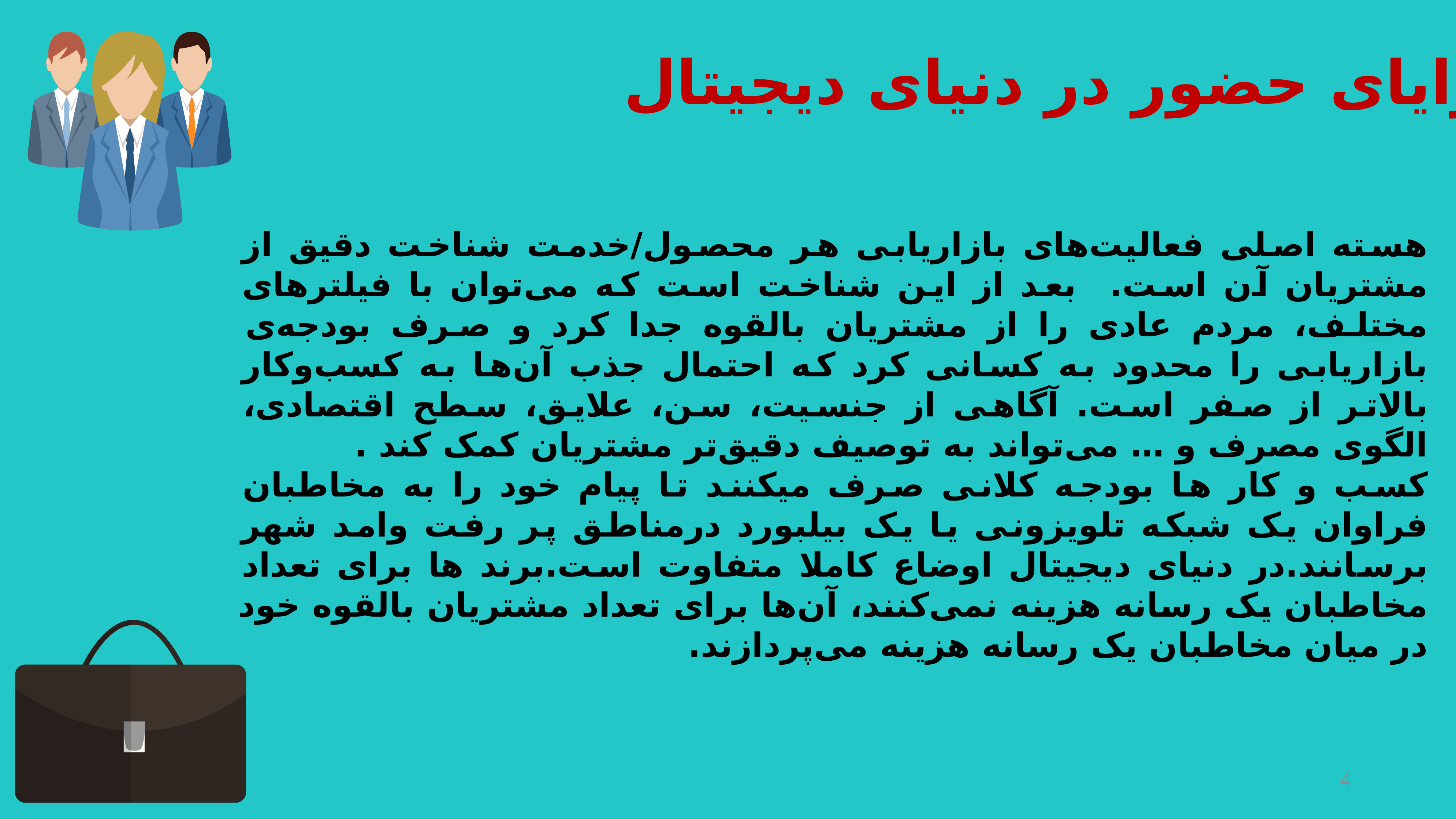

مزایای حضور در دنیای دیجیتال

هسته اصلی فعالیت‌های بازاریابی هر محصول/خدمت شناخت دقیق از مشتریان آن است.  بعد از این شناخت است که می‌توان با فیلترهای مختلف، مردم عادی را از مشتریان بالقوه جدا کرد و صرف بودجه‌ی بازاریابی را محدود به کسانی کرد که احتمال جذب آن‌ها به کسب‌وکار بالاتر از صفر است. آگاهی از جنسیت، سن، علایق، سطح اقتصادی، الگوی مصرف و … می‌تواند به توصیف دقیق‌تر مشتریان کمک کند .
کسب و کار ها بودجه کلانی صرف میکنند تا پیام خود را به مخاطبان فراوان یک شبکه تلویزونی یا یک بیلبورد درمناطق پر رفت وامد شهر برسانند.در دنیای دیجیتال اوضاع کاملا متفاوت است.برند ها برای تعداد مخاطبان یک رسانه هزینه نمی‌کنند، آن‌ها برای تعداد مشتریان بالقوه خود در میان مخاطبان یک رسانه هزینه می‌پردازند.

4